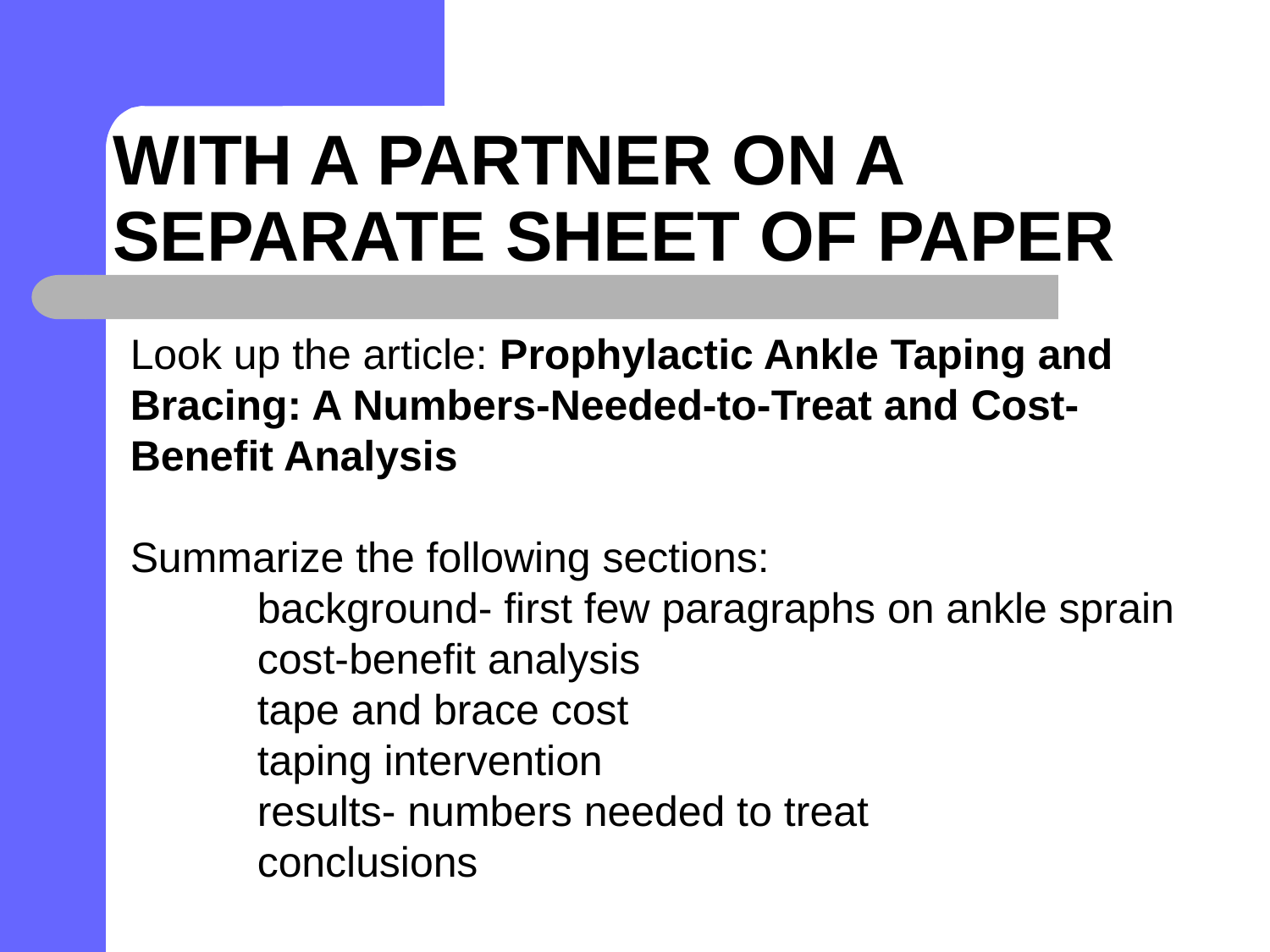

# With a partner on a separate sheet of paper
Look up the article: Prophylactic Ankle Taping and Bracing: A Numbers-Needed-to-Treat and Cost-Benefit Analysis

Summarize the following sections:
	background- first few paragraphs on ankle sprain
	cost-benefit analysis
	tape and brace cost
	taping intervention
	results- numbers needed to treat
	conclusions